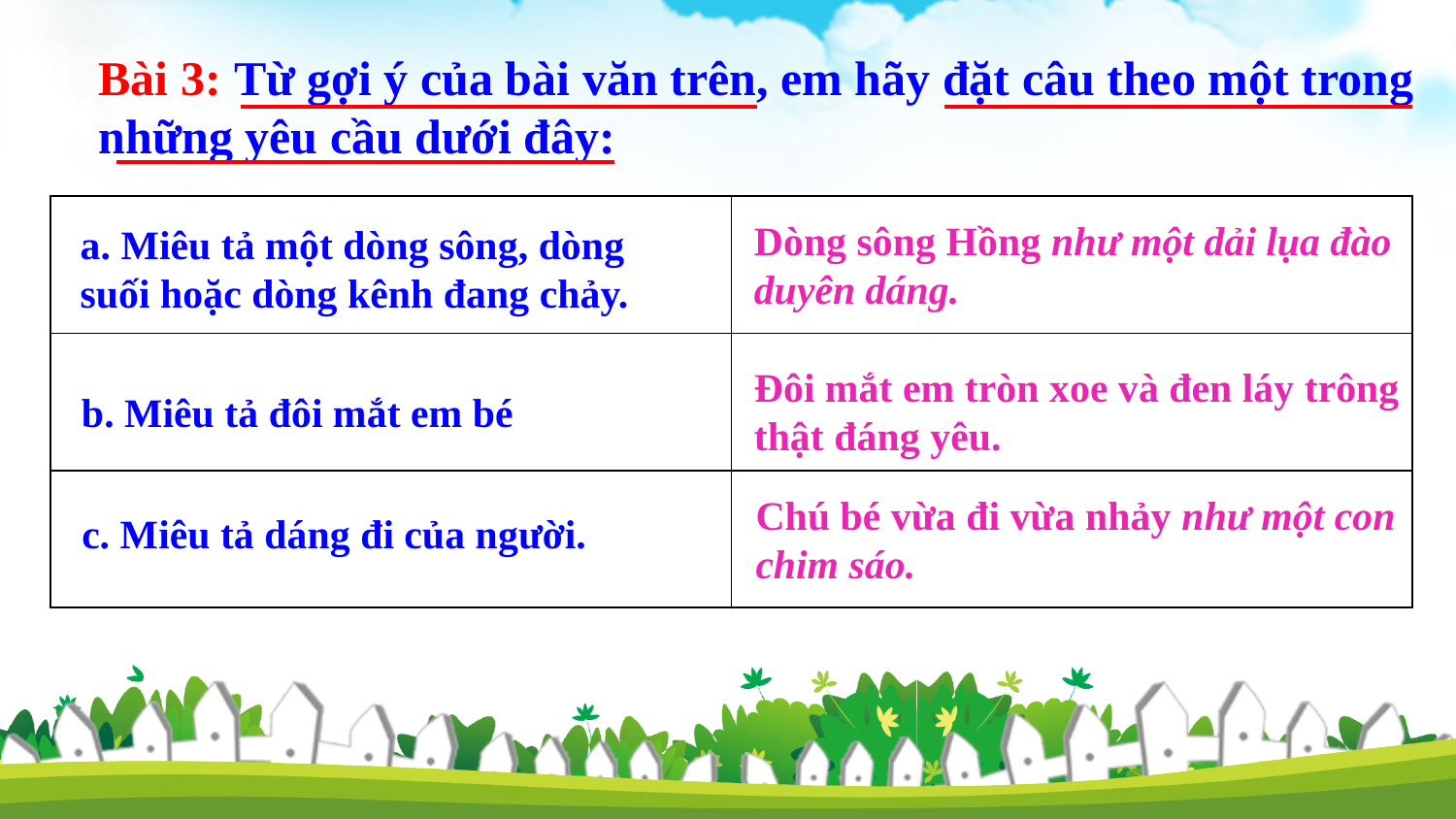

Bài 3: Từ gợi ý của bài văn trên, em hãy đặt câu theo một trong những yêu cầu dưới đây:
|  |  |
| --- | --- |
|  |  |
|  |  |
Dòng sông Hồng như một dải lụa đào duyên dáng.
a. Miêu tả một dòng sông, dòng suối hoặc dòng kênh đang chảy.
Đôi mắt em tròn xoe và đen láy trông thật đáng yêu.
b. Miêu tả đôi mắt em bé
Chú bé vừa đi vừa nhảy như một con chim sáo.
c. Miêu tả dáng đi của người.